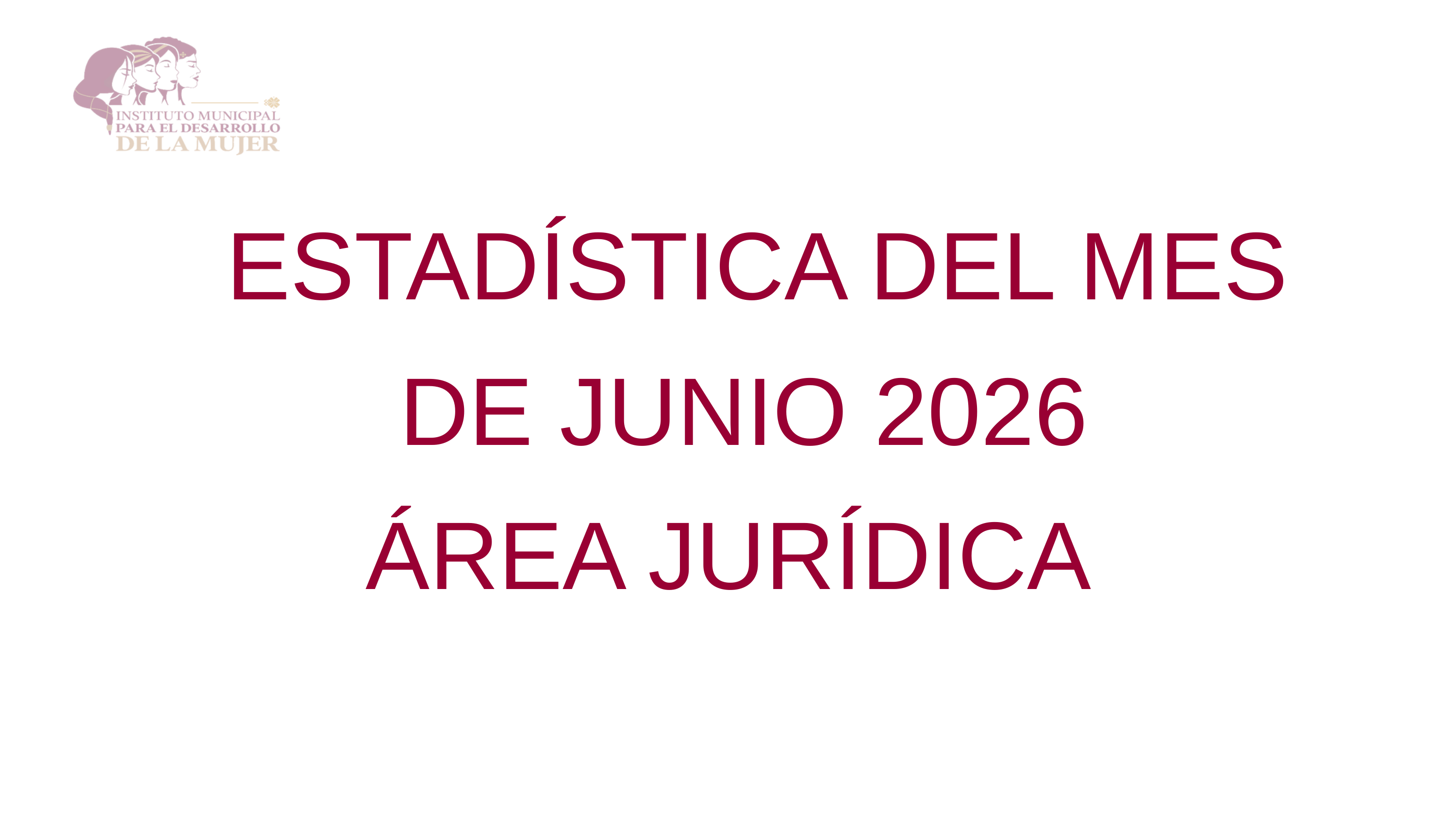

ESTADÍSTICA DEL MES DE JUNIO 2026
ÁREA JURÍDICA